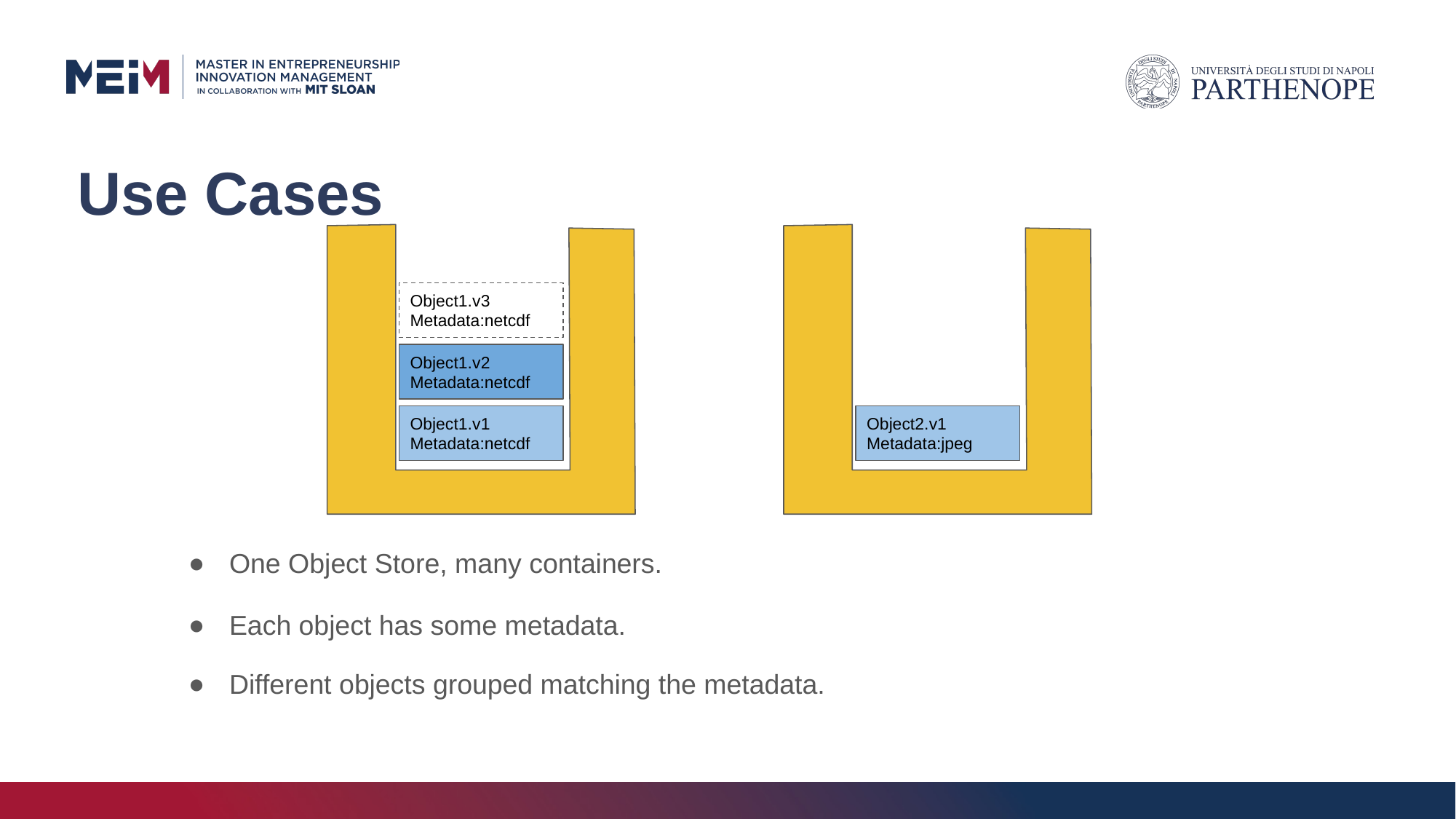

# Use Cases

Object1.v3
Metadata:netcdf
Object1.v2
Metadata:netcdf
Object1.v1
Metadata:netcdf
Object2.v1
Metadata:jpeg
One Object Store, many containers.
Each object has some metadata.
Different objects grouped matching the metadata.